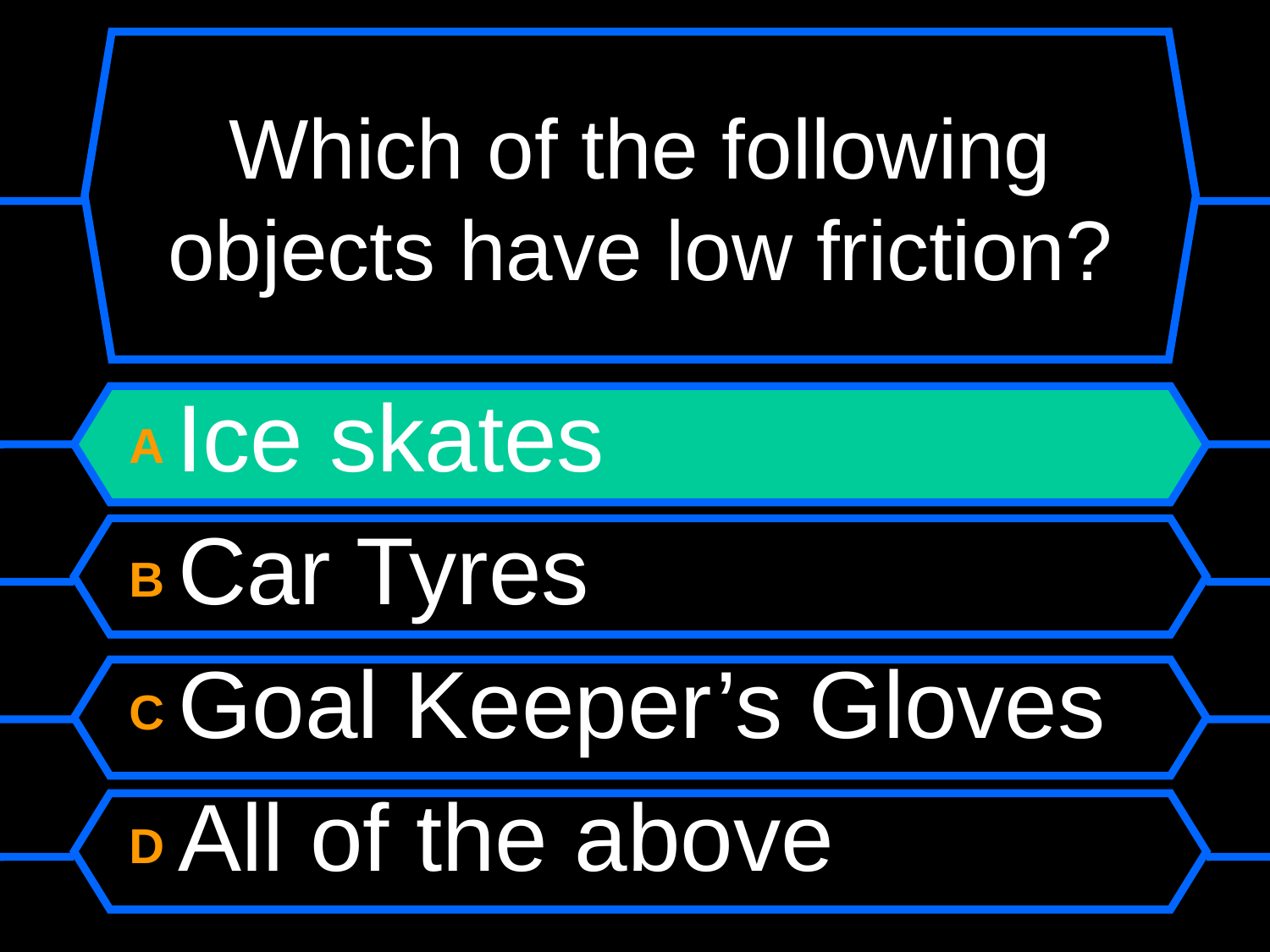

# Which of the following objects have low friction?

A Ice skates
B Car Tyres
C Goal Keeper’s Gloves
D All of the above